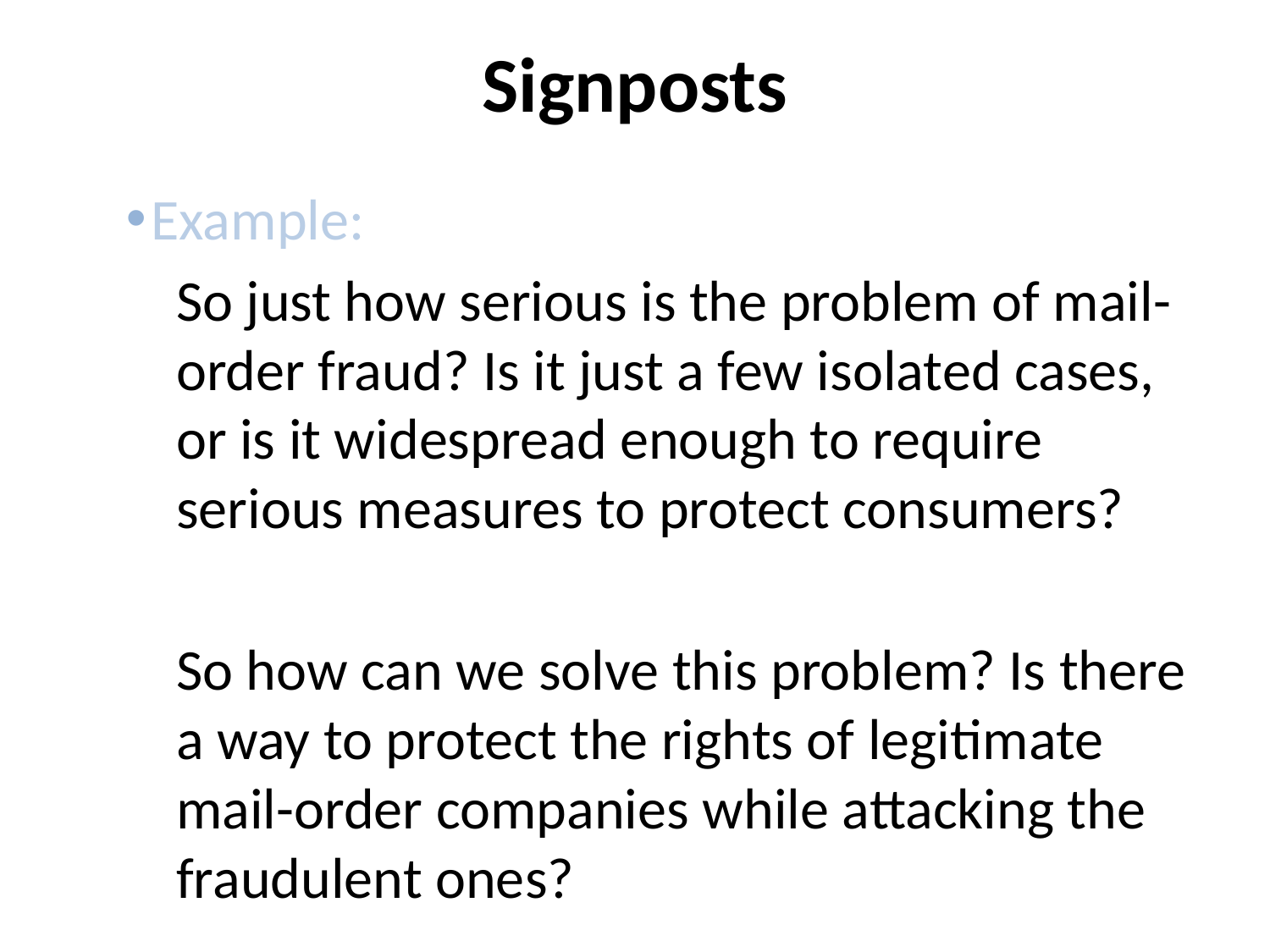

# Signposts
Example:
So just how serious is the problem of mail-order fraud? Is it just a few isolated cases, or is it widespread enough to require serious measures to protect consumers?

So how can we solve this problem? Is there a way to protect the rights of legitimate mail-order companies while attacking the fraudulent ones?